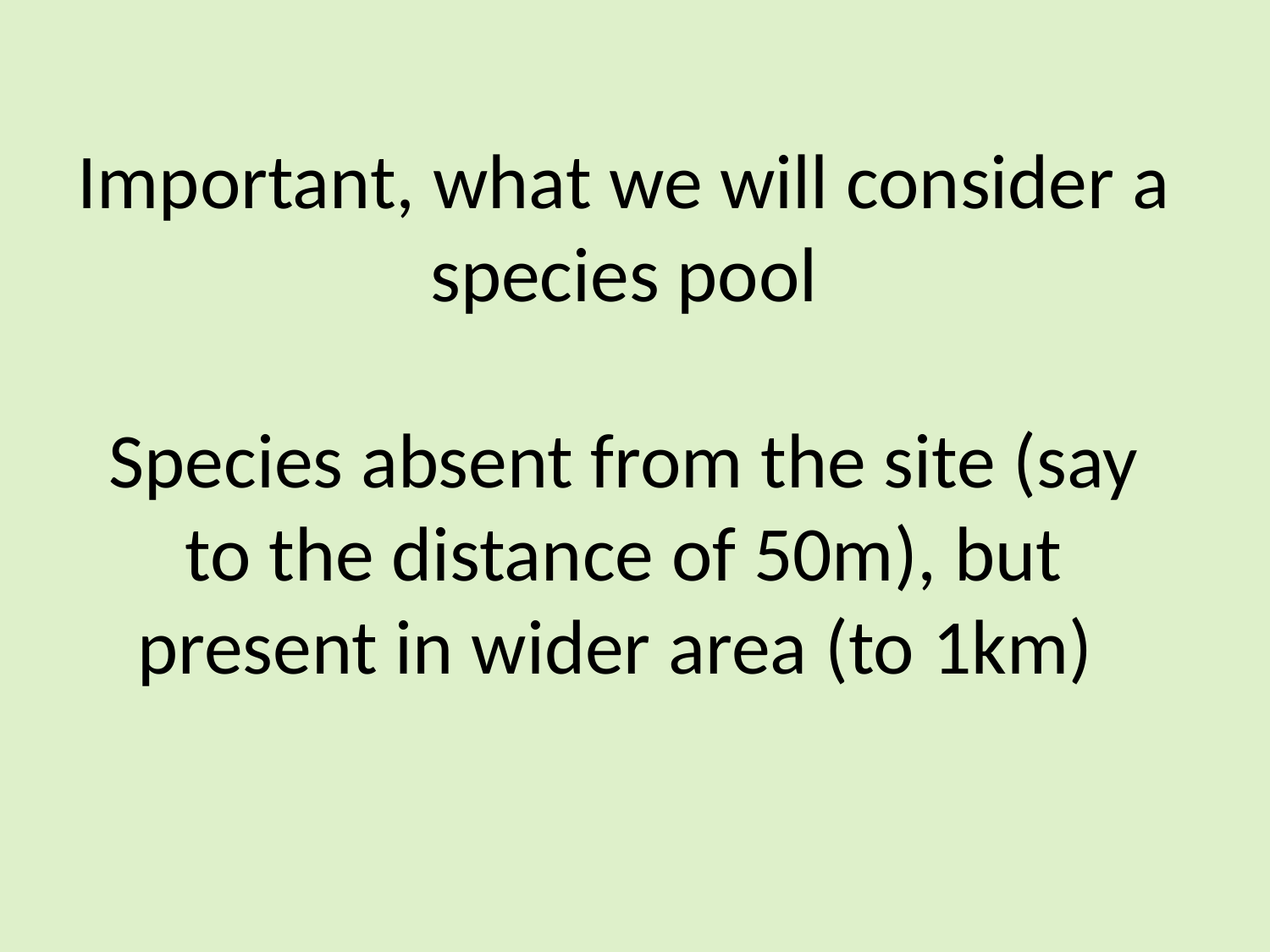

# Important, what we will consider a species pool Species absent from the site (say to the distance of 50m), but present in wider area (to 1km)